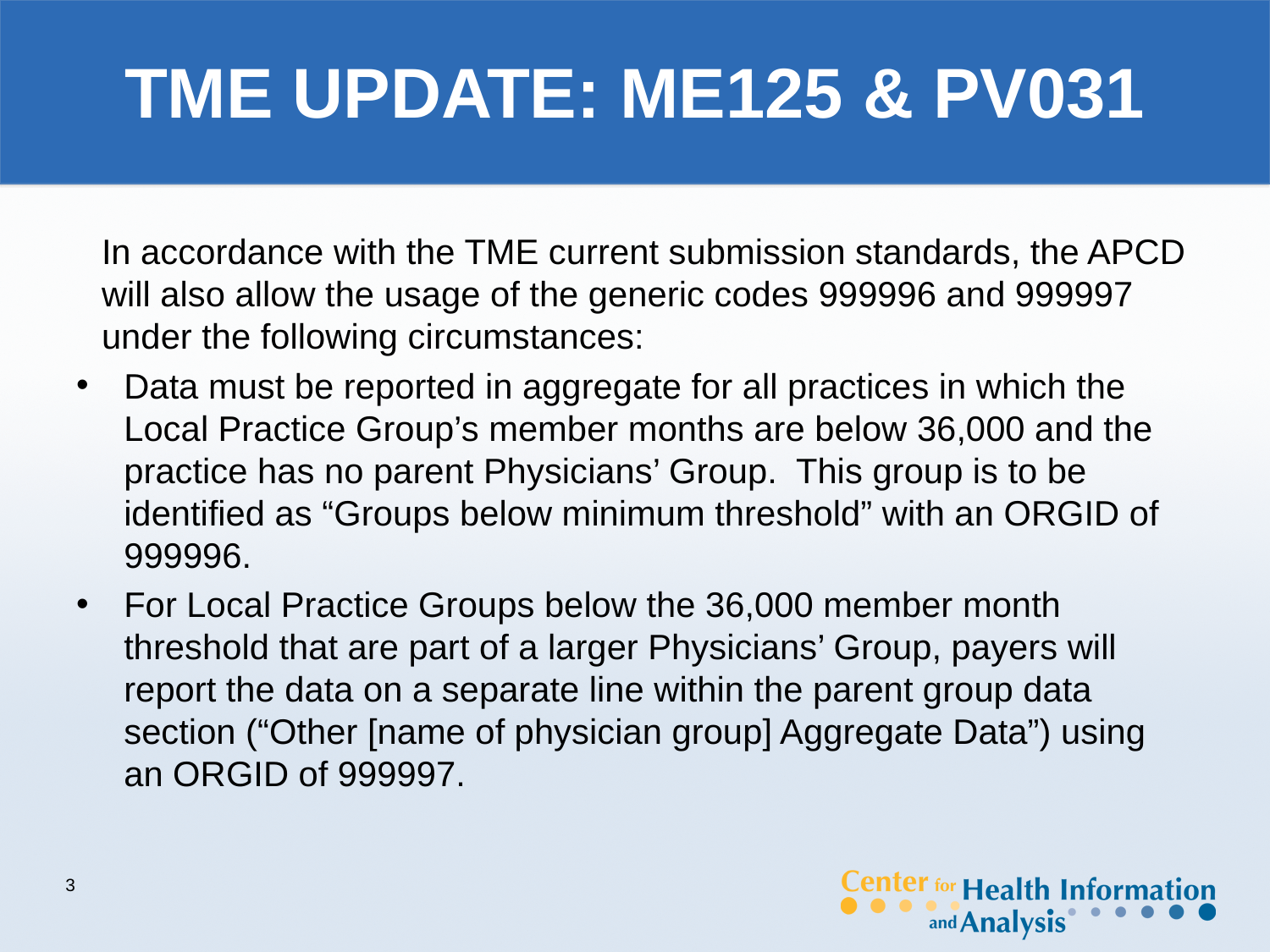

# TME UPDATE: ME125 & PV031
In accordance with the TME current submission standards, the APCD will also allow the usage of the generic codes 999996 and 999997 under the following circumstances:
Data must be reported in aggregate for all practices in which the Local Practice Group’s member months are below 36,000 and the practice has no parent Physicians’ Group.  This group is to be identified as “Groups below minimum threshold” with an ORGID of 999996.
For Local Practice Groups below the 36,000 member month threshold that are part of a larger Physicians’ Group, payers will report the data on a separate line within the parent group data section (“Other [name of physician group] Aggregate Data”) using an ORGID of 999997.

3